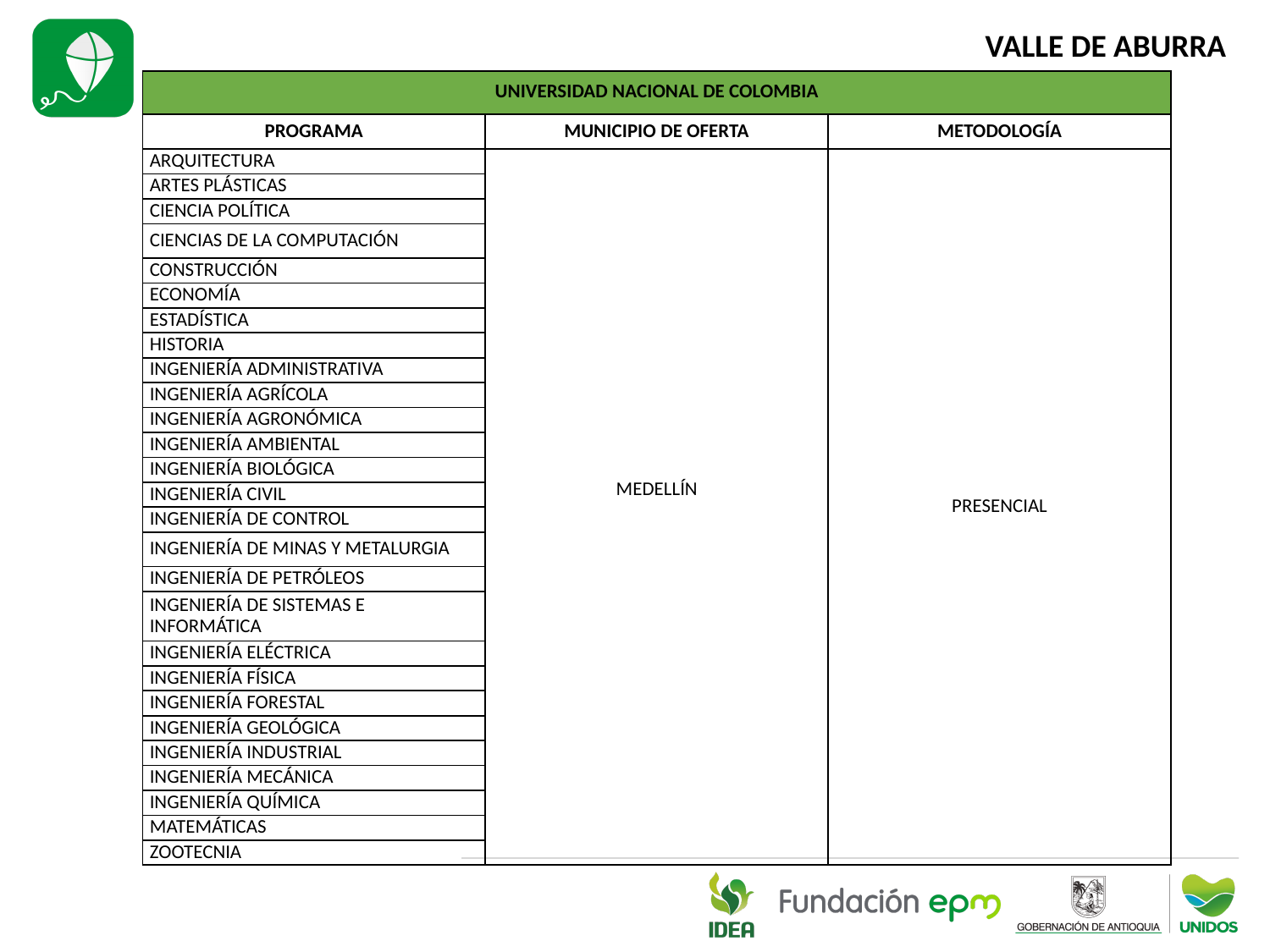

VALLE DE ABURRA
| UNIVERSIDAD NACIONAL DE COLOMBIA |  |  |
| --- | --- | --- |
| PROGRAMA | MUNICIPIO DE OFERTA | METODOLOGÍA |
| ARQUITECTURA | MEDELLÍN | PRESENCIAL |
| ARTES PLÁSTICAS |  |  |
| CIENCIA POLÍTICA |  |  |
| CIENCIAS DE LA COMPUTACIÓN |  |  |
| CONSTRUCCIÓN |  |  |
| ECONOMÍA |  |  |
| ESTADÍSTICA |  |  |
| HISTORIA |  |  |
| INGENIERÍA ADMINISTRATIVA |  |  |
| INGENIERÍA AGRÍCOLA |  |  |
| INGENIERÍA AGRONÓMICA |  |  |
| INGENIERÍA AMBIENTAL |  |  |
| INGENIERÍA BIOLÓGICA |  |  |
| INGENIERÍA CIVIL |  |  |
| INGENIERÍA DE CONTROL |  |  |
| INGENIERÍA DE MINAS Y METALURGIA |  |  |
| INGENIERÍA DE PETRÓLEOS |  |  |
| INGENIERÍA DE SISTEMAS E INFORMÁTICA |  |  |
| INGENIERÍA ELÉCTRICA |  |  |
| INGENIERÍA FÍSICA |  |  |
| INGENIERÍA FORESTAL |  |  |
| INGENIERÍA GEOLÓGICA |  |  |
| INGENIERÍA INDUSTRIAL |  |  |
| INGENIERÍA MECÁNICA |  |  |
| INGENIERÍA QUÍMICA |  |  |
| MATEMÁTICAS |  |  |
| ZOOTECNIA |  |  |